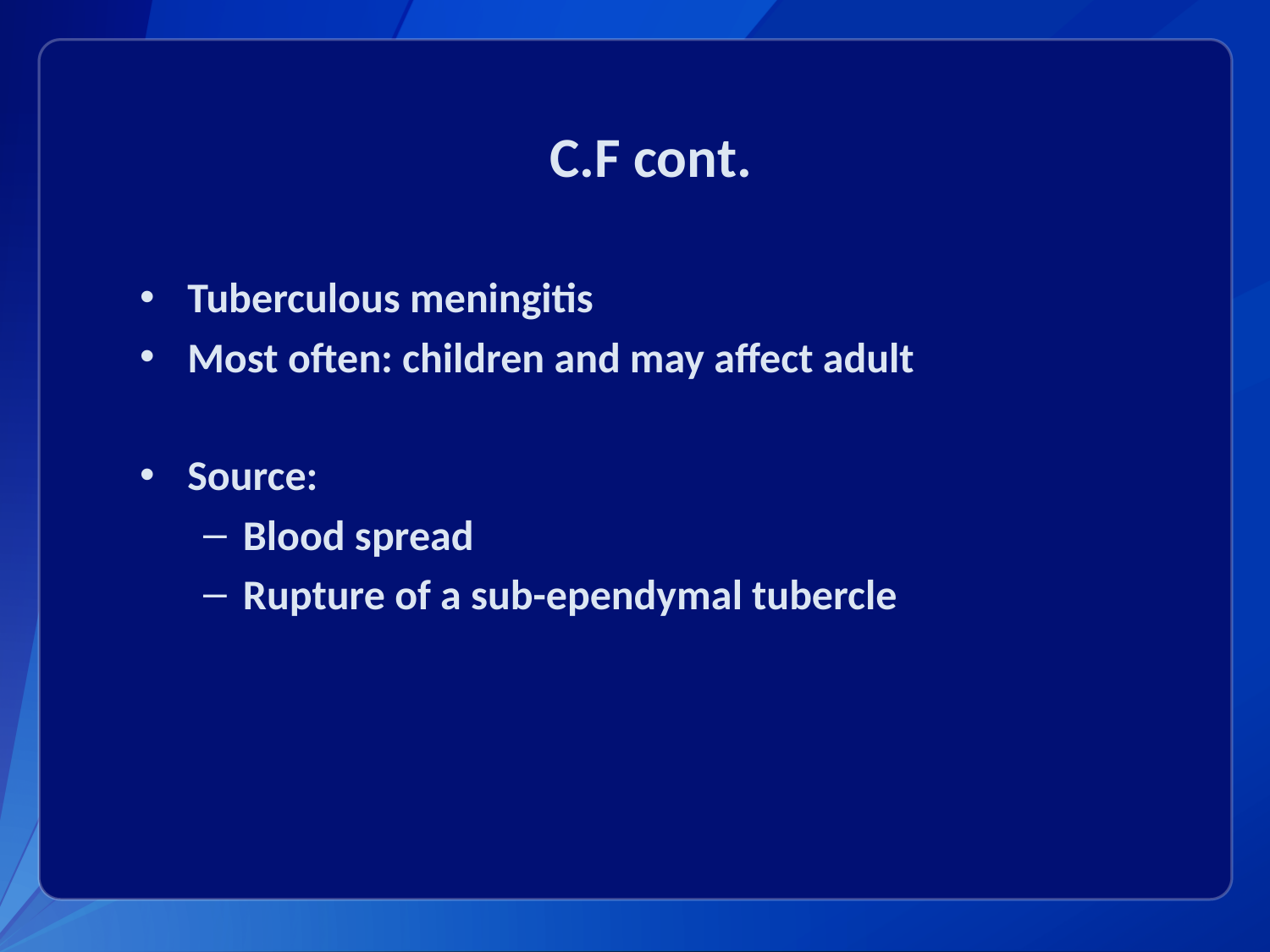

# C.F cont.
Tuberculous meningitis
Most often: children and may affect adult

Source:
Blood spread
Rupture of a sub-ependymal tubercle